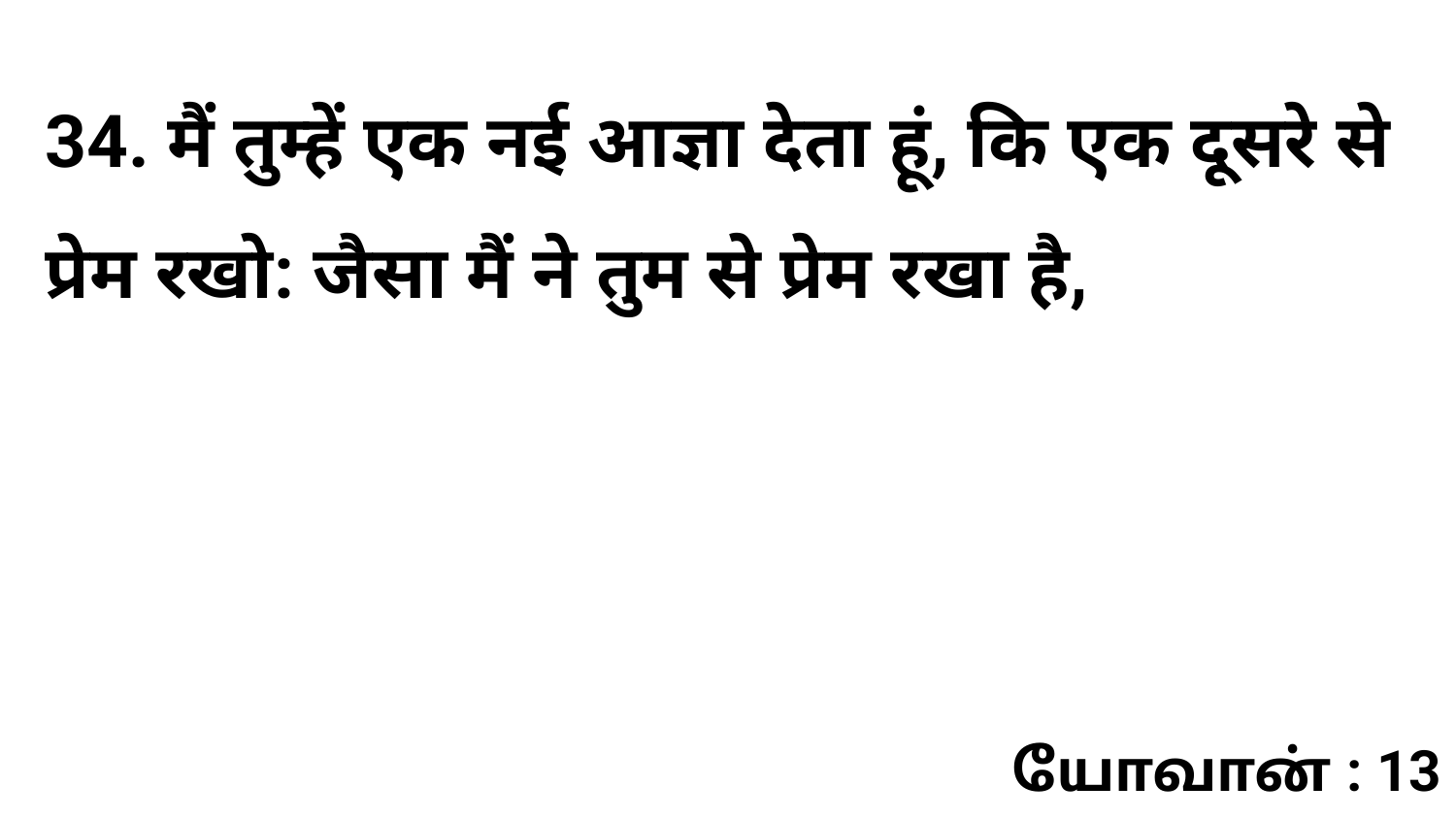

34. मैं तुम्हें एक नई आज्ञा देता हूं, कि एक दूसरे से प्रेम रखो: जैसा मैं ने तुम से प्रेम रखा है,
யோவான் : 13